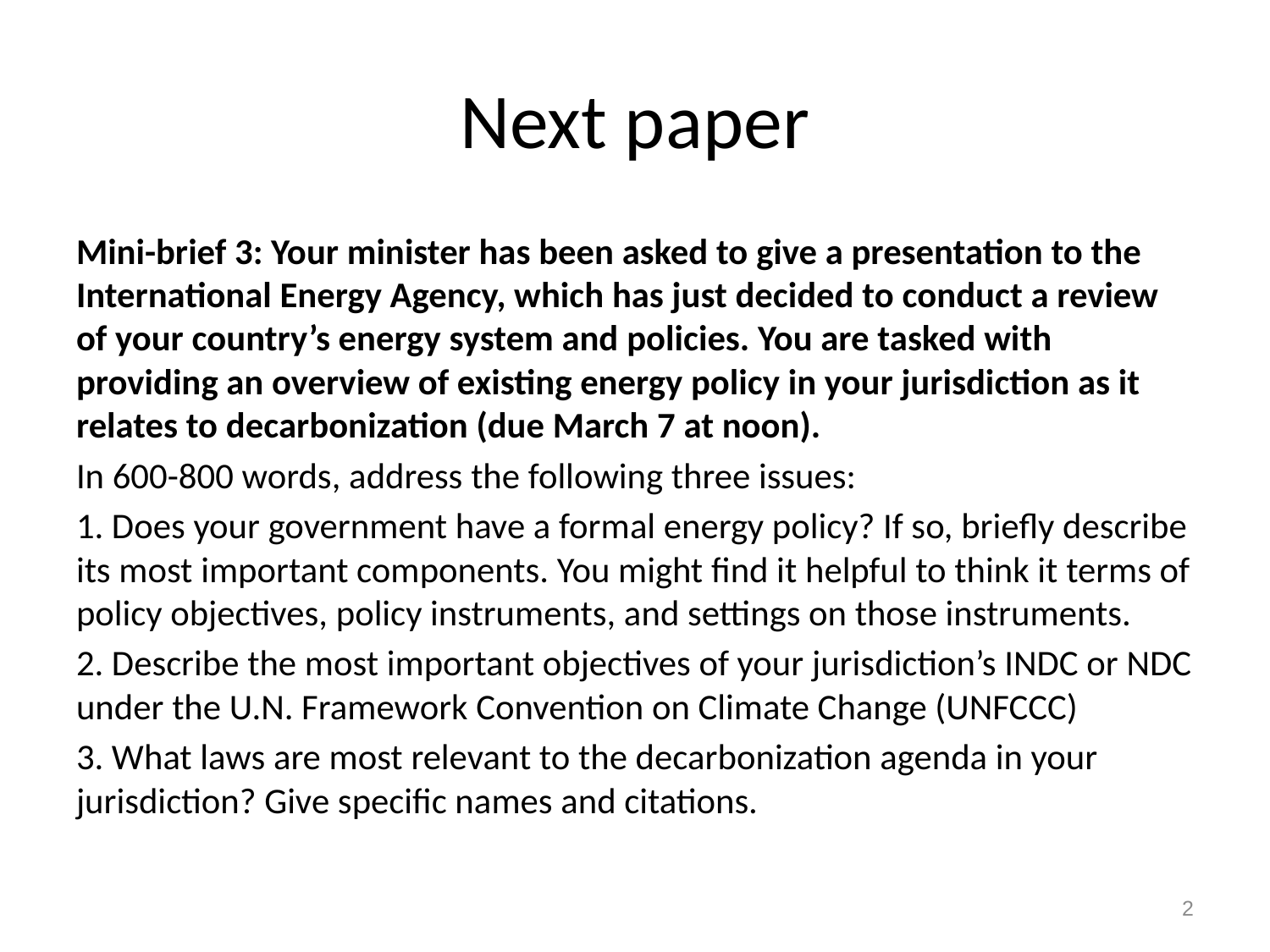

# Next paper
Mini-brief 3: Your minister has been asked to give a presentation to the International Energy Agency, which has just decided to conduct a review of your country’s energy system and policies. You are tasked with providing an overview of existing energy policy in your jurisdiction as it relates to decarbonization (due March 7 at noon).
In 600-800 words, address the following three issues:
1. Does your government have a formal energy policy? If so, briefly describe its most important components. You might find it helpful to think it terms of policy objectives, policy instruments, and settings on those instruments.
2. Describe the most important objectives of your jurisdiction’s INDC or NDC under the U.N. Framework Convention on Climate Change (UNFCCC)
3. What laws are most relevant to the decarbonization agenda in your jurisdiction? Give specific names and citations.

2